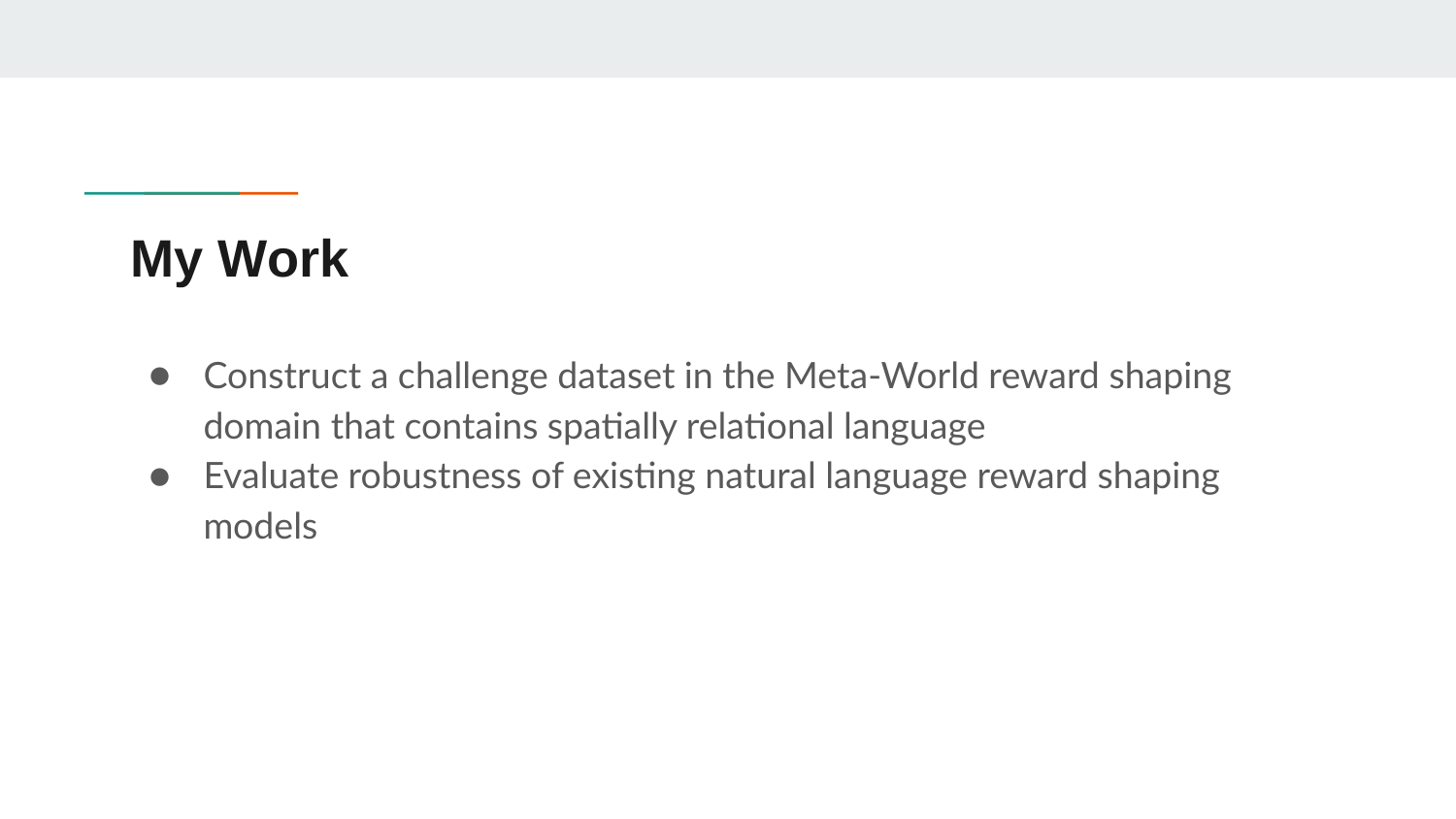

# My Work
Construct a challenge dataset in the Meta-World reward shaping domain that contains spatially relational language
Evaluate robustness of existing natural language reward shaping models